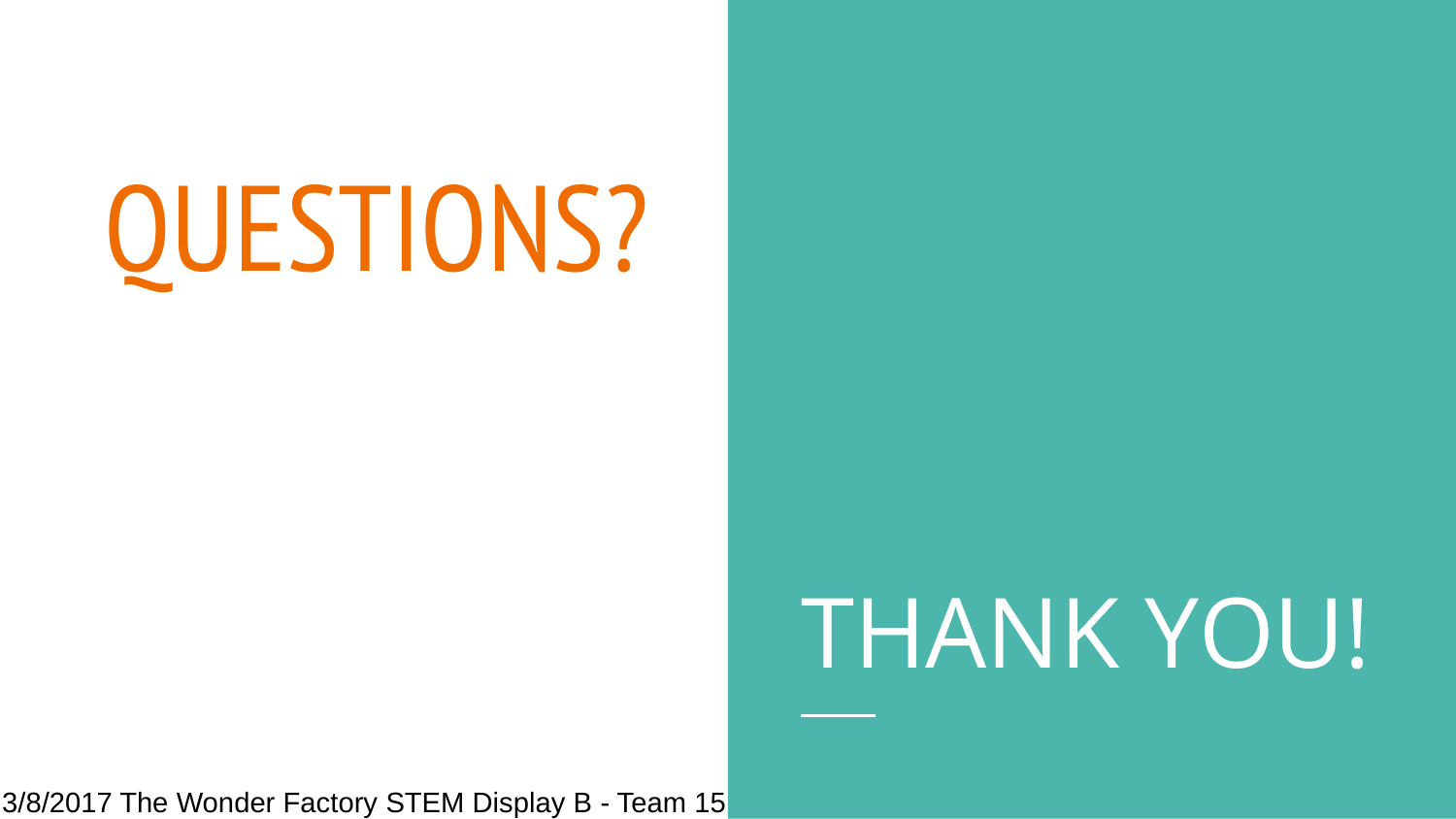

# QUESTIONS?
THANK YOU!
3/8/2017 The Wonder Factory STEM Display B - Team 15